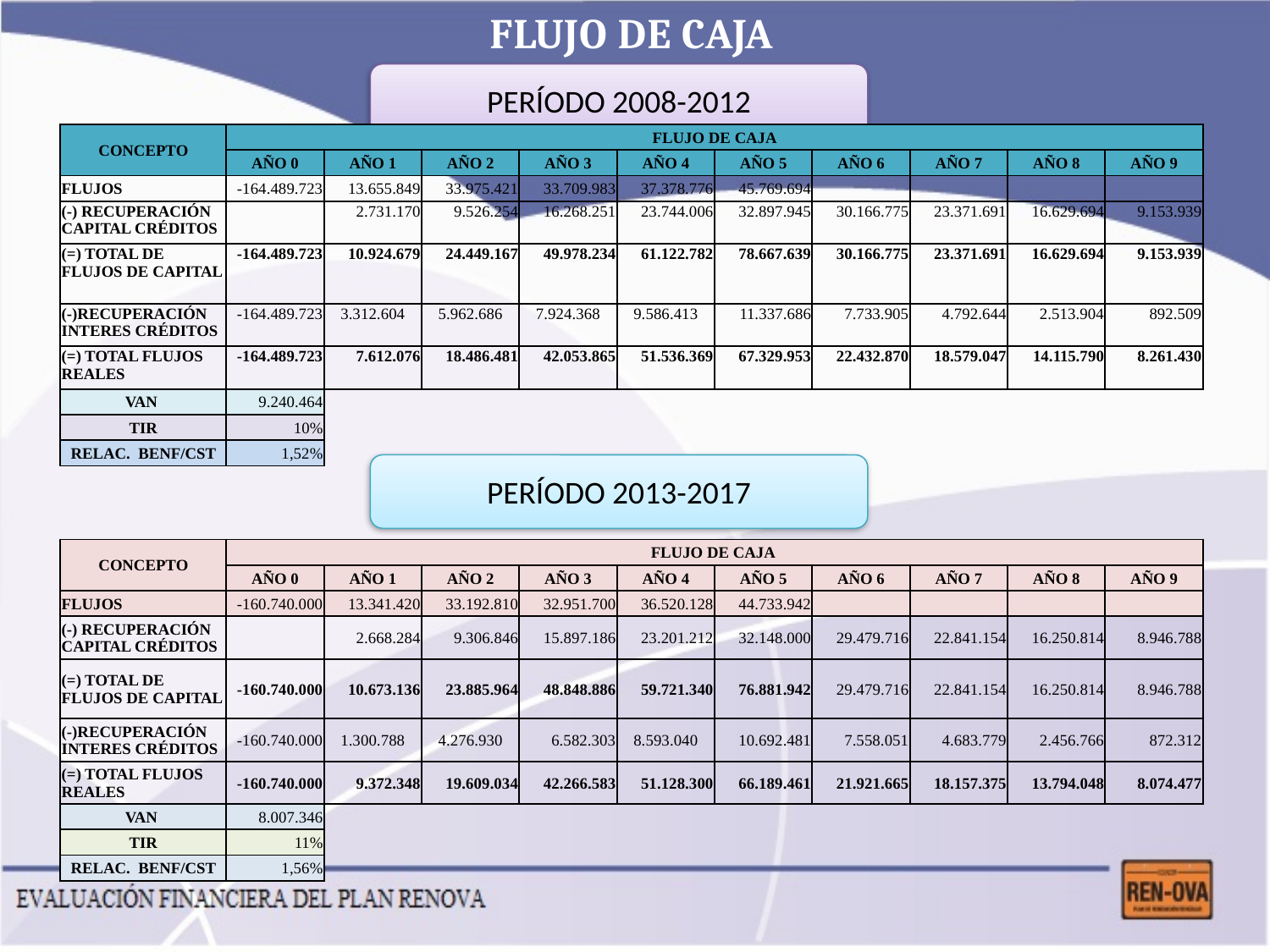

FLUJO DE CAJA
PERÍODO 2008-2012
| CONCEPTO | FLUJO DE CAJA |  |  |  |  |  |  |  |  |  |
| --- | --- | --- | --- | --- | --- | --- | --- | --- | --- | --- |
|  | AÑO 0 | AÑO 1 | AÑO 2 | AÑO 3 | AÑO 4 | AÑO 5 | AÑO 6 | AÑO 7 | AÑO 8 | AÑO 9 |
| FLUJOS | -164.489.723 | 13.655.849 | 33.975.421 | 33.709.983 | 37.378.776 | 45.769.694 |  |  |  |  |
| (-) RECUPERACIÓN CAPITAL CRÉDITOS |  | 2.731.170 | 9.526.254 | 16.268.251 | 23.744.006 | 32.897.945 | 30.166.775 | 23.371.691 | 16.629.694 | 9.153.939 |
| (=) TOTAL DE FLUJOS DE CAPITAL | -164.489.723 | 10.924.679 | 24.449.167 | 49.978.234 | 61.122.782 | 78.667.639 | 30.166.775 | 23.371.691 | 16.629.694 | 9.153.939 |
| (-)RECUPERACIÓN INTERES CRÉDITOS | -164.489.723 | 3.312.604 | 5.962.686 | 7.924.368 | 9.586.413 | 11.337.686 | 7.733.905 | 4.792.644 | 2.513.904 | 892.509 |
| (=) TOTAL FLUJOS REALES | -164.489.723 | 7.612.076 | 18.486.481 | 42.053.865 | 51.536.369 | 67.329.953 | 22.432.870 | 18.579.047 | 14.115.790 | 8.261.430 |
| VAN | 9.240.464 |  |  |  |  |  |  |  |  |  |
| TIR | 10% |  |  |  |  |  |  |  |  |  |
| RELAC. BENF/CST | 1,52% |  |  |  |  |  |  |  |  |  |
PERÍODO 2013-2017
| CONCEPTO | FLUJO DE CAJA |  |  |  |  |  |  |  |  |  |
| --- | --- | --- | --- | --- | --- | --- | --- | --- | --- | --- |
|  | AÑO 0 | AÑO 1 | AÑO 2 | AÑO 3 | AÑO 4 | AÑO 5 | AÑO 6 | AÑO 7 | AÑO 8 | AÑO 9 |
| FLUJOS | -160.740.000 | 13.341.420 | 33.192.810 | 32.951.700 | 36.520.128 | 44.733.942 |  |  |  |  |
| (-) RECUPERACIÓN CAPITAL CRÉDITOS |  | 2.668.284 | 9.306.846 | 15.897.186 | 23.201.212 | 32.148.000 | 29.479.716 | 22.841.154 | 16.250.814 | 8.946.788 |
| (=) TOTAL DE FLUJOS DE CAPITAL | -160.740.000 | 10.673.136 | 23.885.964 | 48.848.886 | 59.721.340 | 76.881.942 | 29.479.716 | 22.841.154 | 16.250.814 | 8.946.788 |
| (-)RECUPERACIÓN INTERES CRÉDITOS | -160.740.000 | 1.300.788 | 4.276.930 | 6.582.303 | 8.593.040 | 10.692.481 | 7.558.051 | 4.683.779 | 2.456.766 | 872.312 |
| (=) TOTAL FLUJOS REALES | -160.740.000 | 9.372.348 | 19.609.034 | 42.266.583 | 51.128.300 | 66.189.461 | 21.921.665 | 18.157.375 | 13.794.048 | 8.074.477 |
| VAN | 8.007.346 |  |  |  |  |  |  |  |  |  |
| TIR | 11% |  |  |  |  |  |  |  |  |  |
| RELAC. BENF/CST | 1,56% |  |  |  |  |  |  |  |  |  |